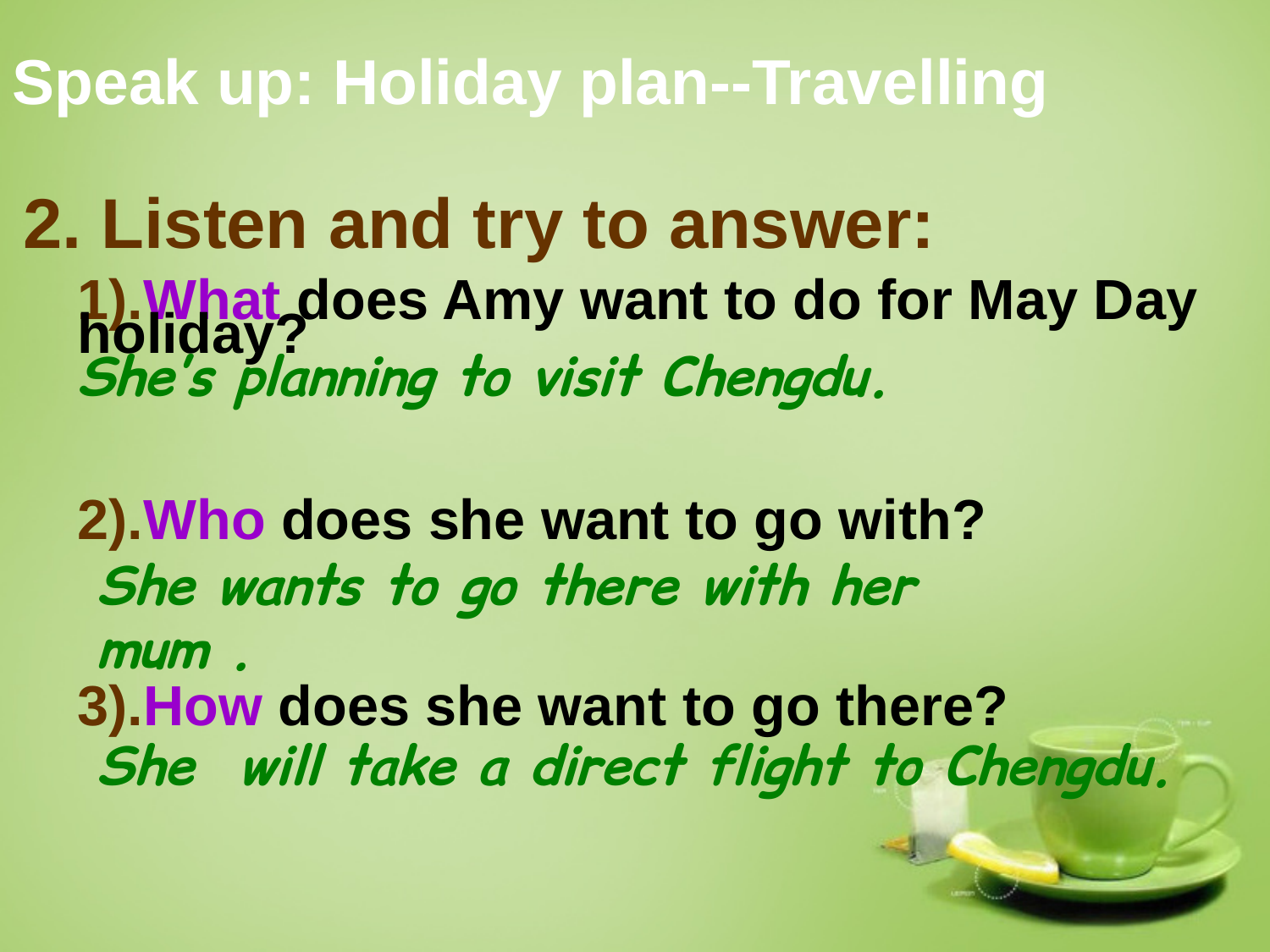

Speak up: Holiday plan--Travelling
2. Listen and try to answer:
1).What does Amy want to do for May Day holiday?

2).Who does she want to go with?

3).How does she want to go there?
She’s planning to visit Chengdu.
She wants to go there with her mum .
She  will take a direct flight to Chengdu.